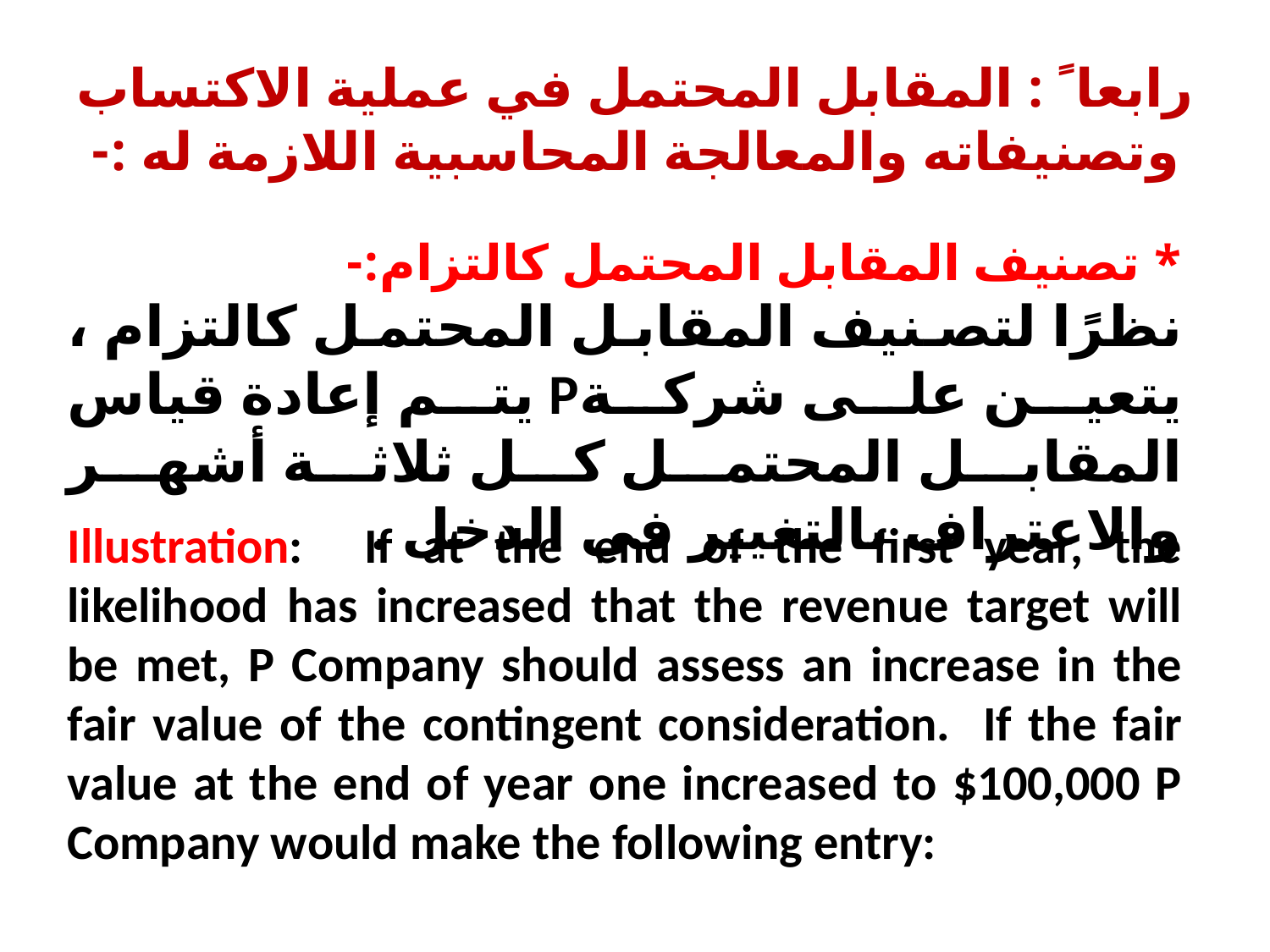

# رابعا ً : المقابل المحتمل في عملية الاكتساب وتصنيفاته والمعالجة المحاسبية اللازمة له ‏:-‏
‏* تصنيف المقابل المحتمل كالتزام:-‏
نظرًا لتصنيف المقابل المحتمل كالتزام ، يتعين على شركة‏‎ P‎يتم إعادة قياس المقابل المحتمل كل ثلاثة ‏أشهر ‏والاعتراف بالتغيير في الدخل .‏
Illustration:  If at the end of the first year, the likelihood has increased that the revenue ‎target will be met, P Company should assess an increase in the fair value of the ‎contingent consideration.  If the fair value at the end of year one increased to $100,000 ‎P Company would make the following entry:‎